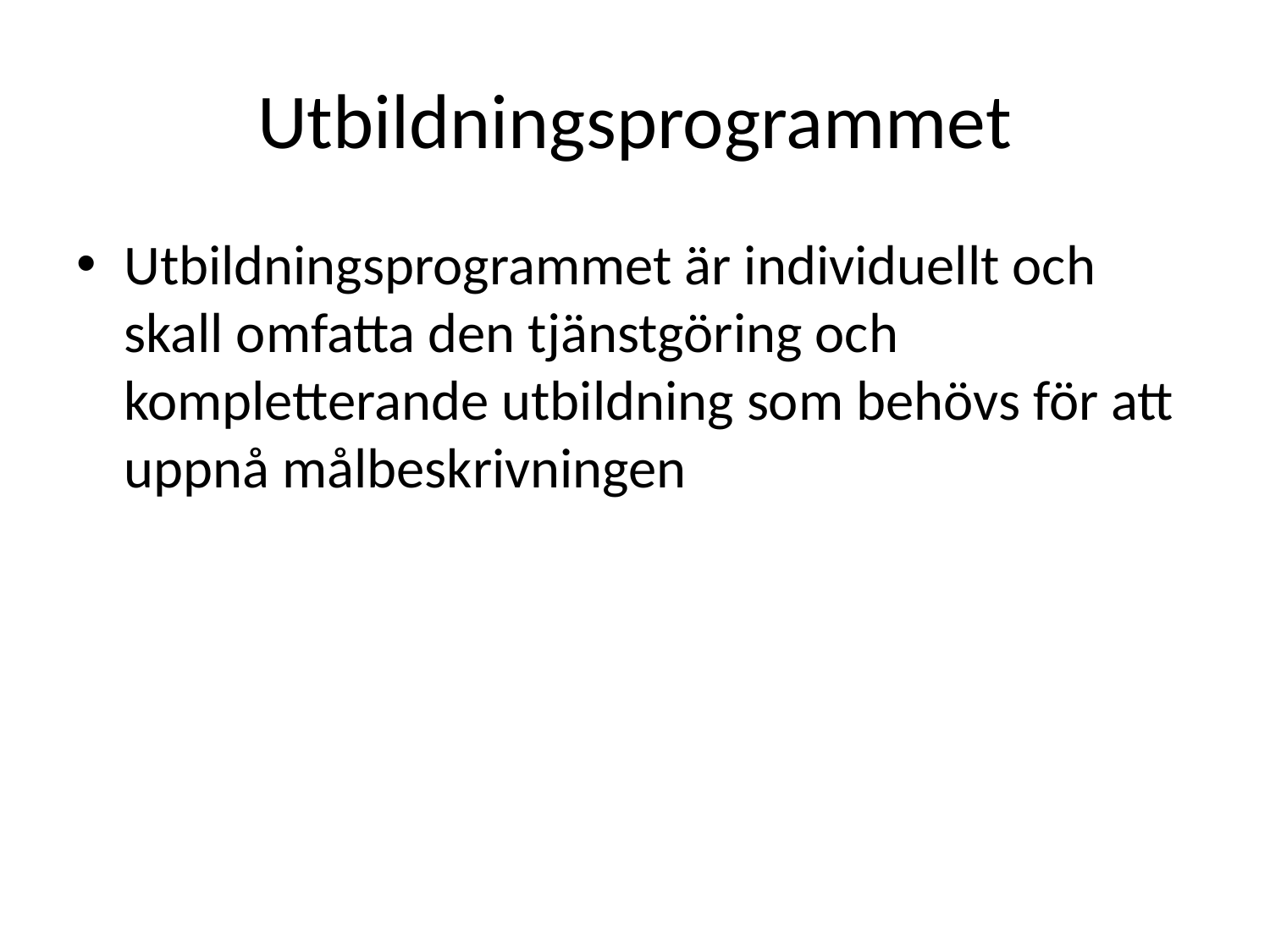

# Utbildningsprogrammet
Utbildningsprogrammet är individuellt och skall omfatta den tjänstgöring och kompletterande utbildning som behövs för att uppnå målbeskrivningen